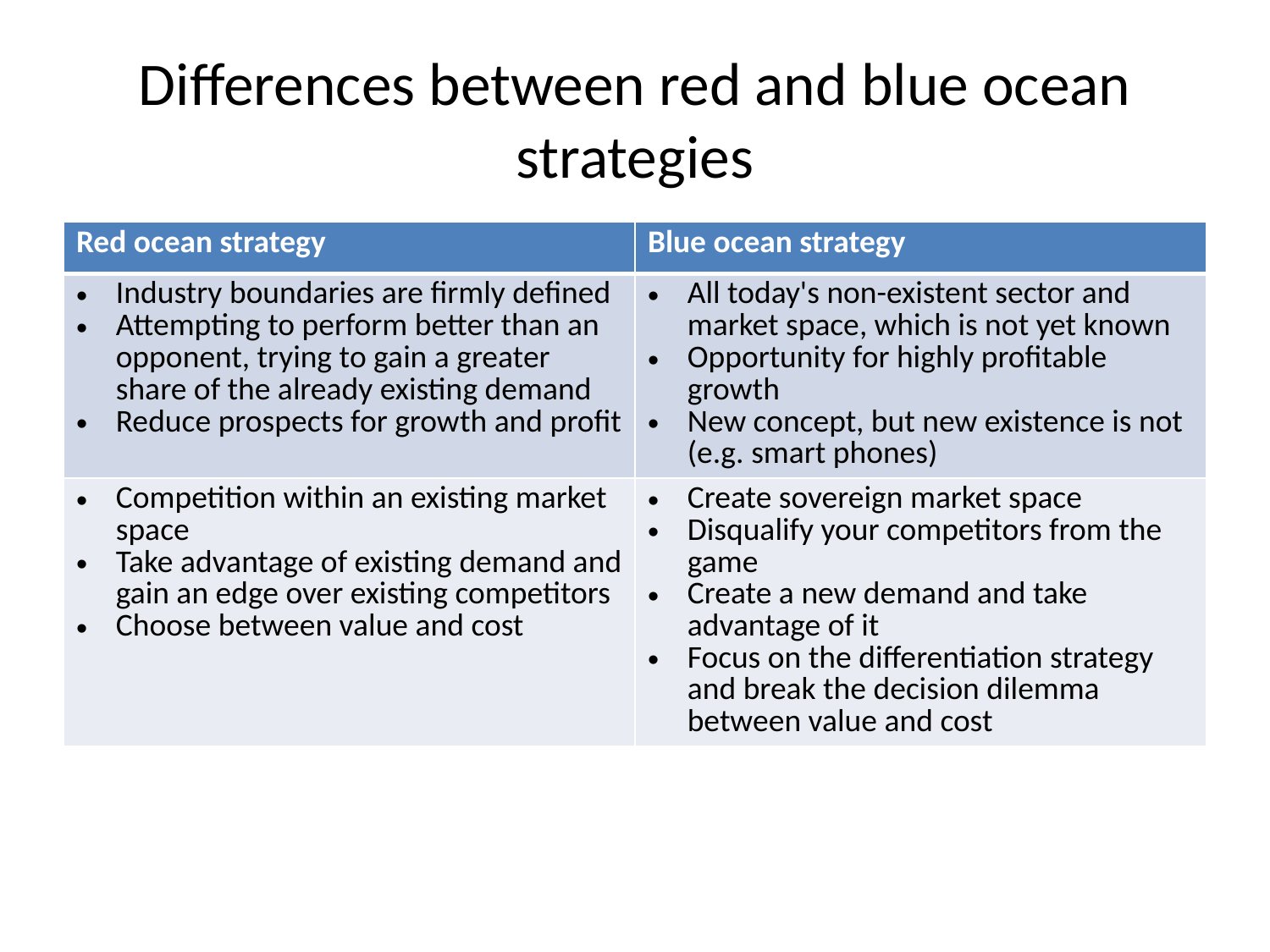

# Differences between red and blue ocean strategies
| Red ocean strategy | Blue ocean strategy |
| --- | --- |
| Industry boundaries are firmly defined Attempting to perform better than an opponent, trying to gain a greater share of the already existing demand Reduce prospects for growth and profit | All today's non-existent sector and market space, which is not yet known Opportunity for highly profitable growth New concept, but new existence is not (e.g. smart phones) |
| Competition within an existing market space Take advantage of existing demand and gain an edge over existing competitors Choose between value and cost | Create sovereign market space Disqualify your competitors from the game Create a new demand and take advantage of it Focus on the differentiation strategy and break the decision dilemma between value and cost |